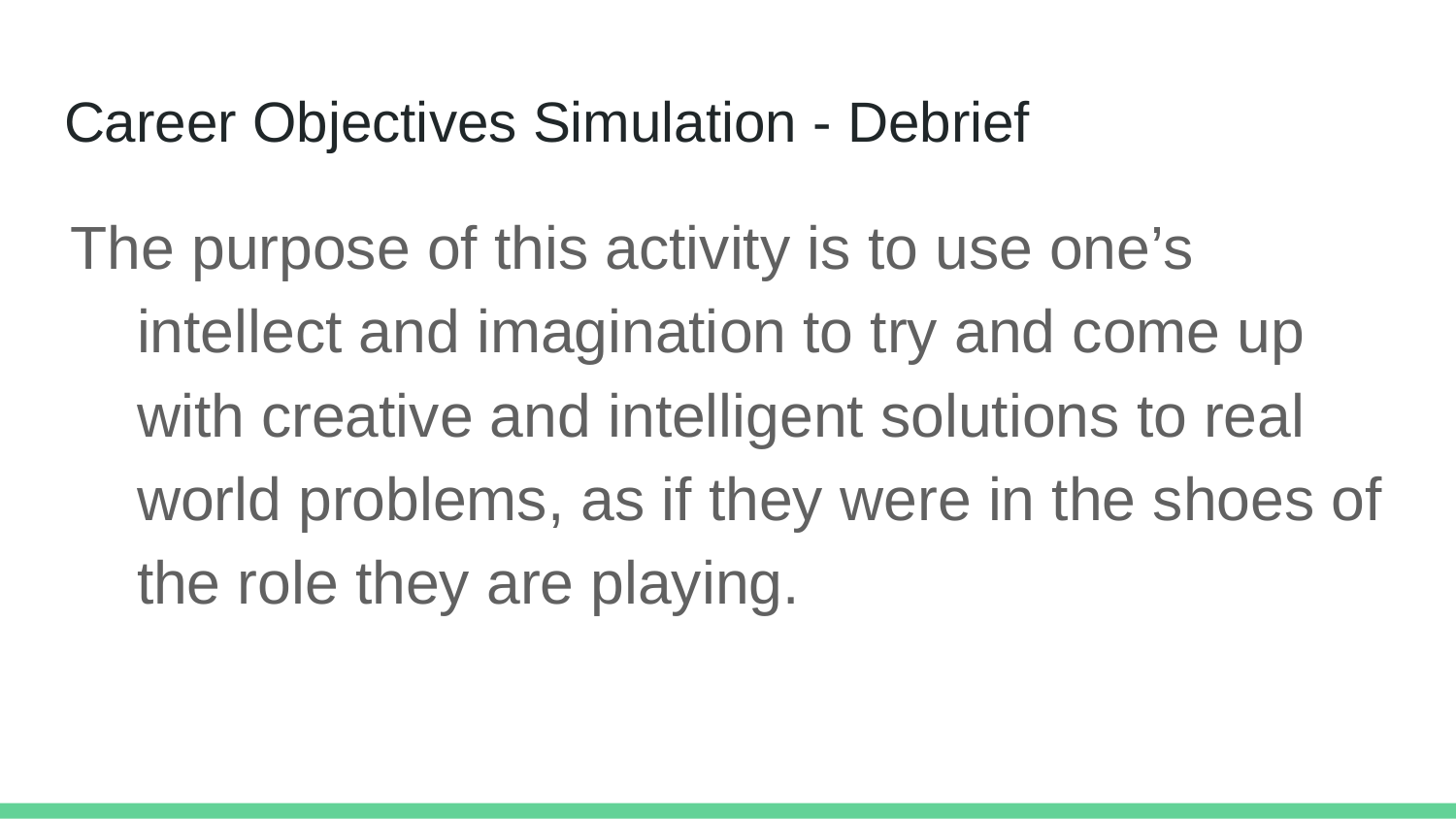

# Career Objectives Simulation - Debrief
The purpose of this activity is to use one’s intellect and imagination to try and come up with creative and intelligent solutions to real world problems, as if they were in the shoes of the role they are playing.